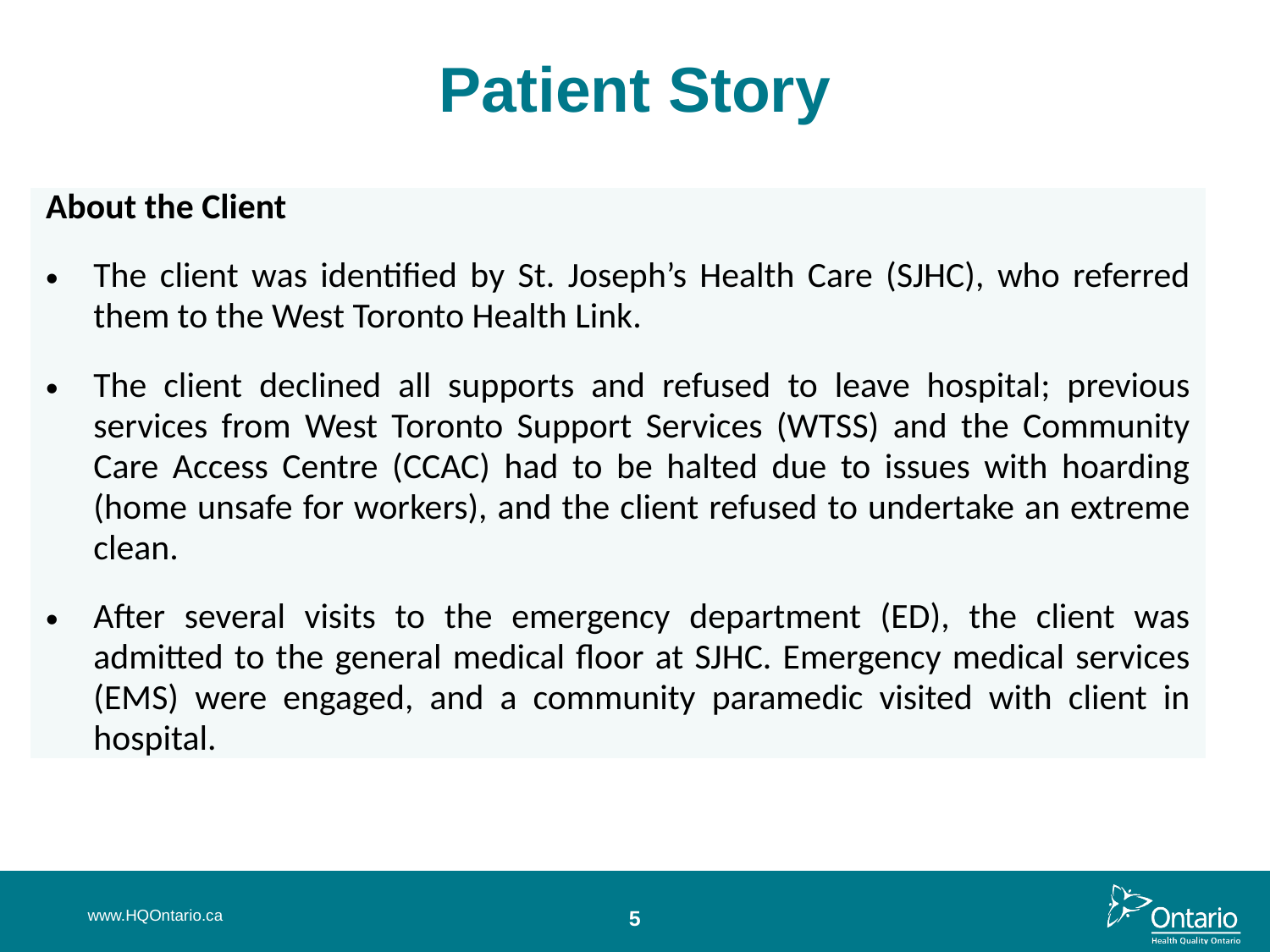

# Patient Story
| About the Client The client was identified by St. Joseph’s Health Care (SJHC), who referred them to the West Toronto Health Link. The client declined all supports and refused to leave hospital; previous services from West Toronto Support Services (WTSS) and the Community Care Access Centre (CCAC) had to be halted due to issues with hoarding (home unsafe for workers), and the client refused to undertake an extreme clean. After several visits to the emergency department (ED), the client was admitted to the general medical floor at SJHC. Emergency medical services (EMS) were engaged, and a community paramedic visited with client in hospital. |
| --- |
www.HQOntario.ca